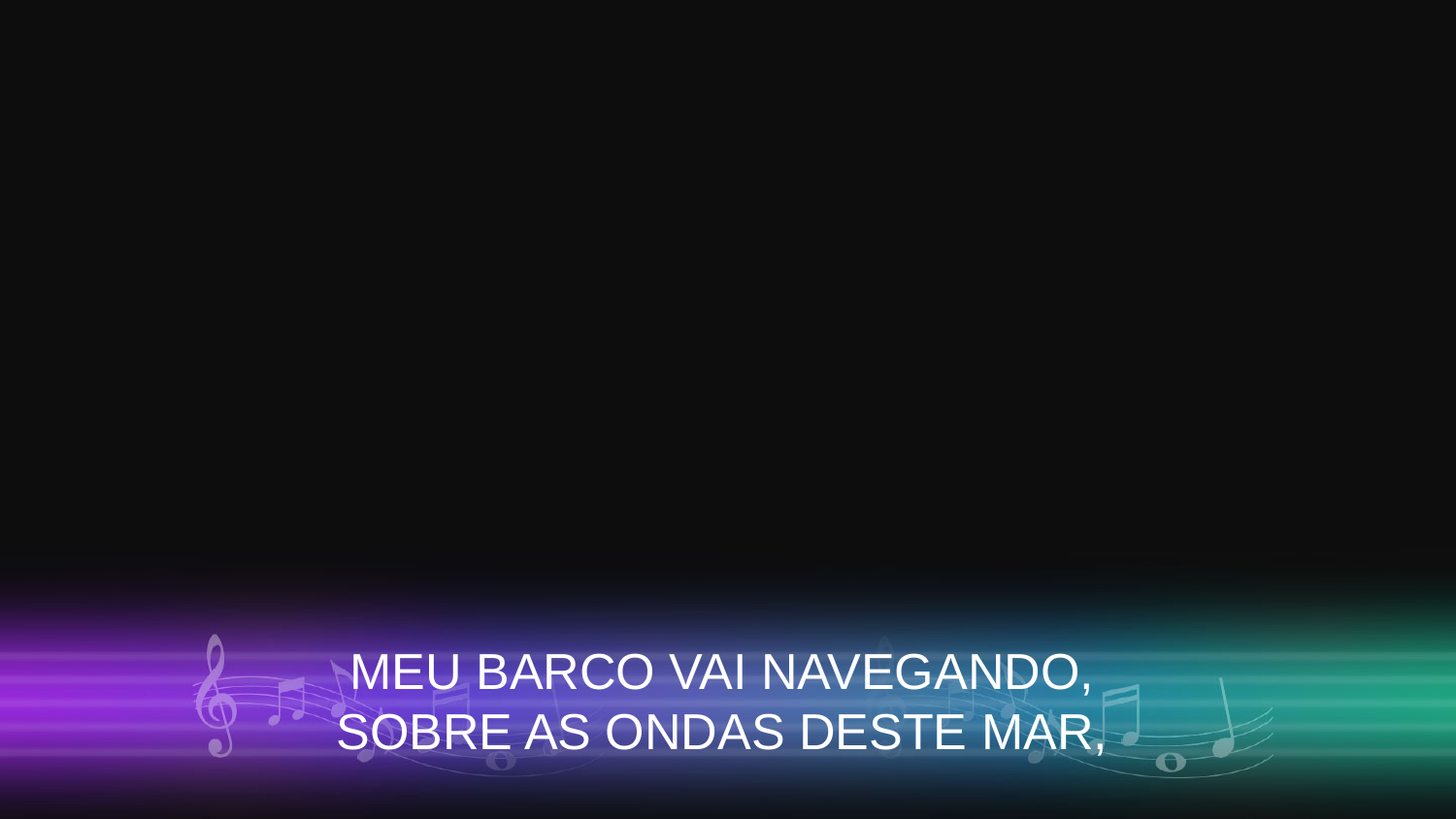

MEU BARCO VAI NAVEGANDO,
SOBRE AS ONDAS DESTE MAR,